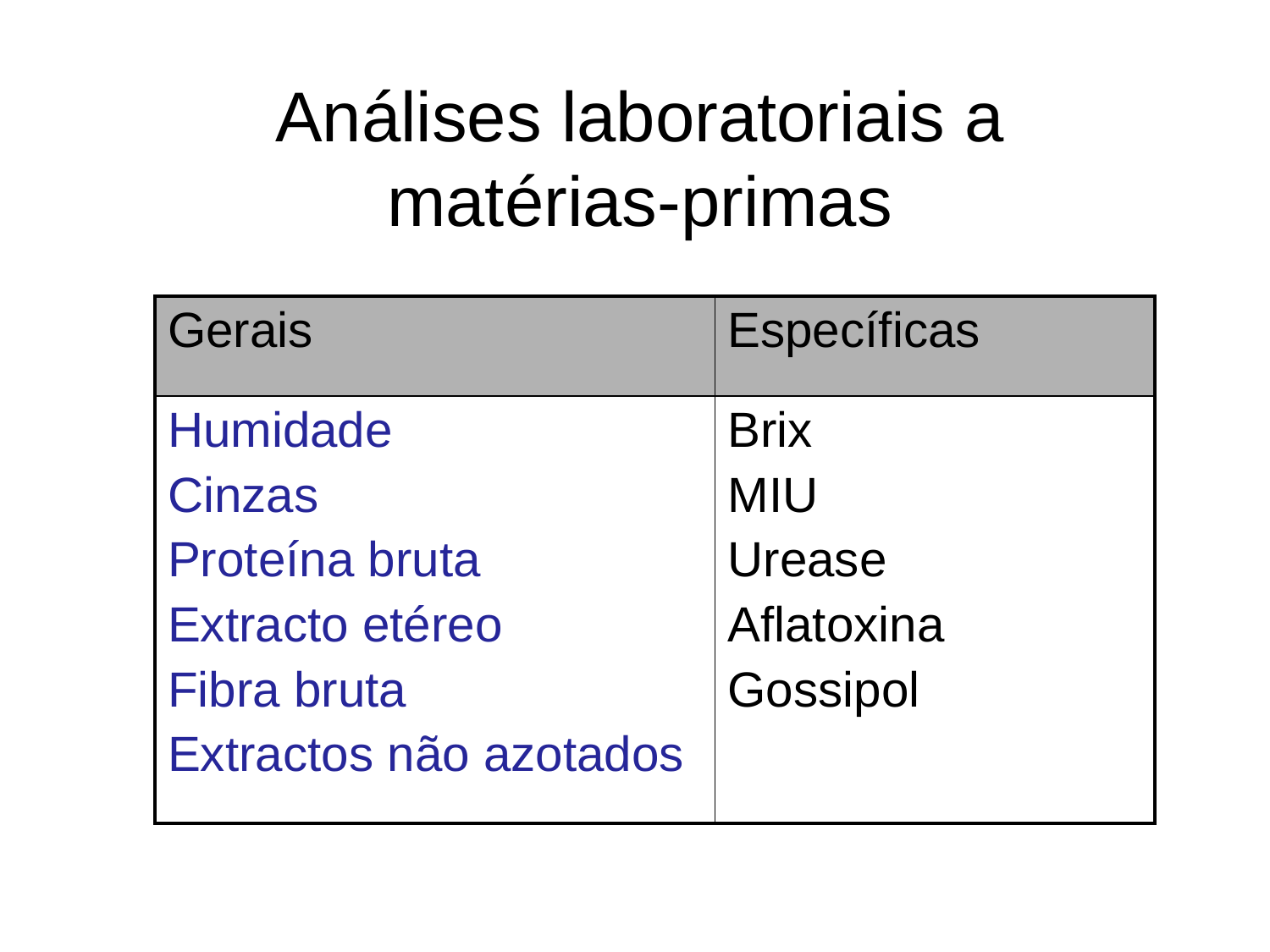

# Análises laboratoriais a matérias-primas
| Gerais | Específicas |
| --- | --- |
| Humidade Cinzas Proteína bruta Extracto etéreo Fibra bruta Extractos não azotados | Brix MIU Urease Aflatoxina Gossipol |